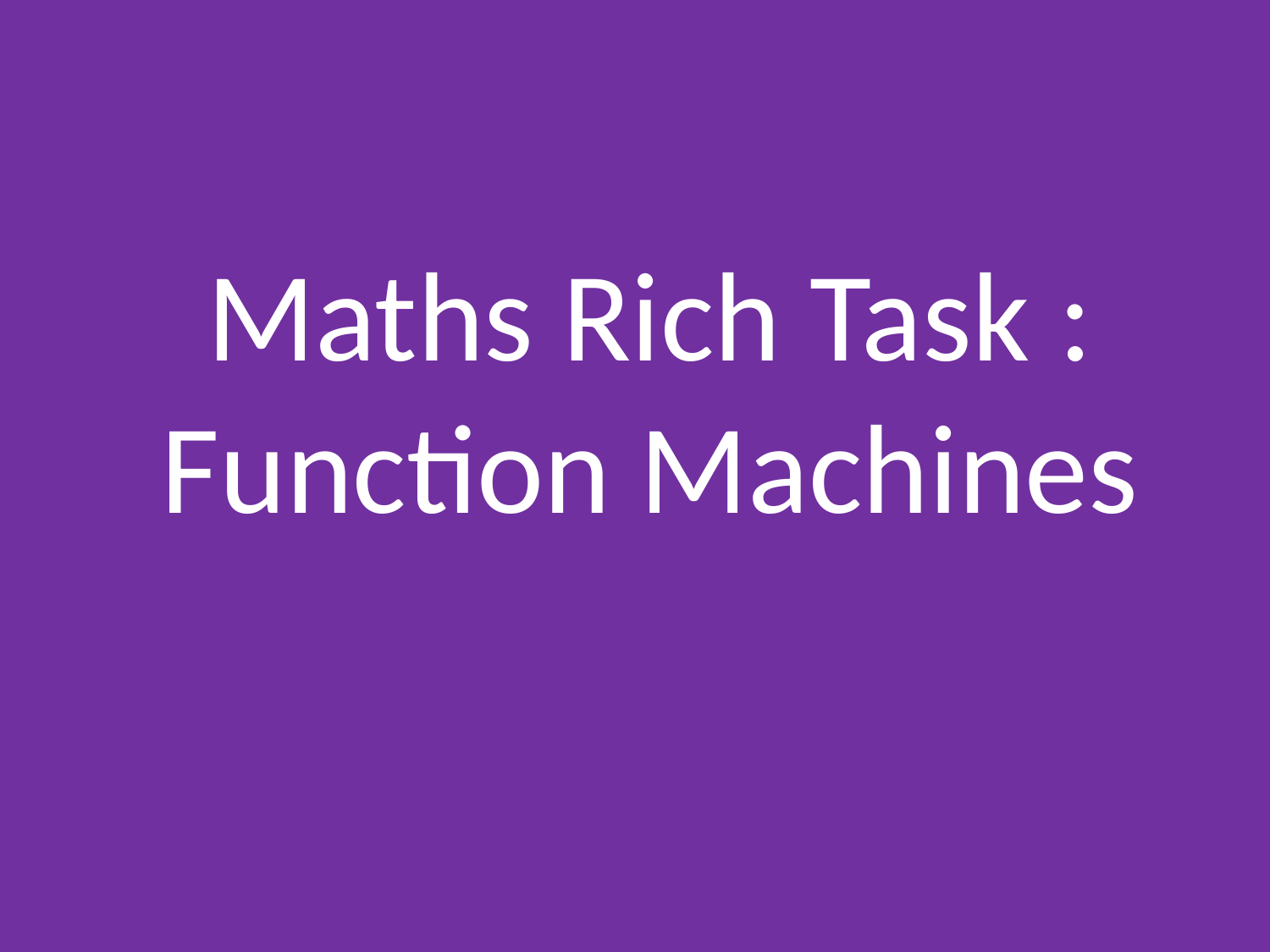

# Maths Rich Task : Function Machines